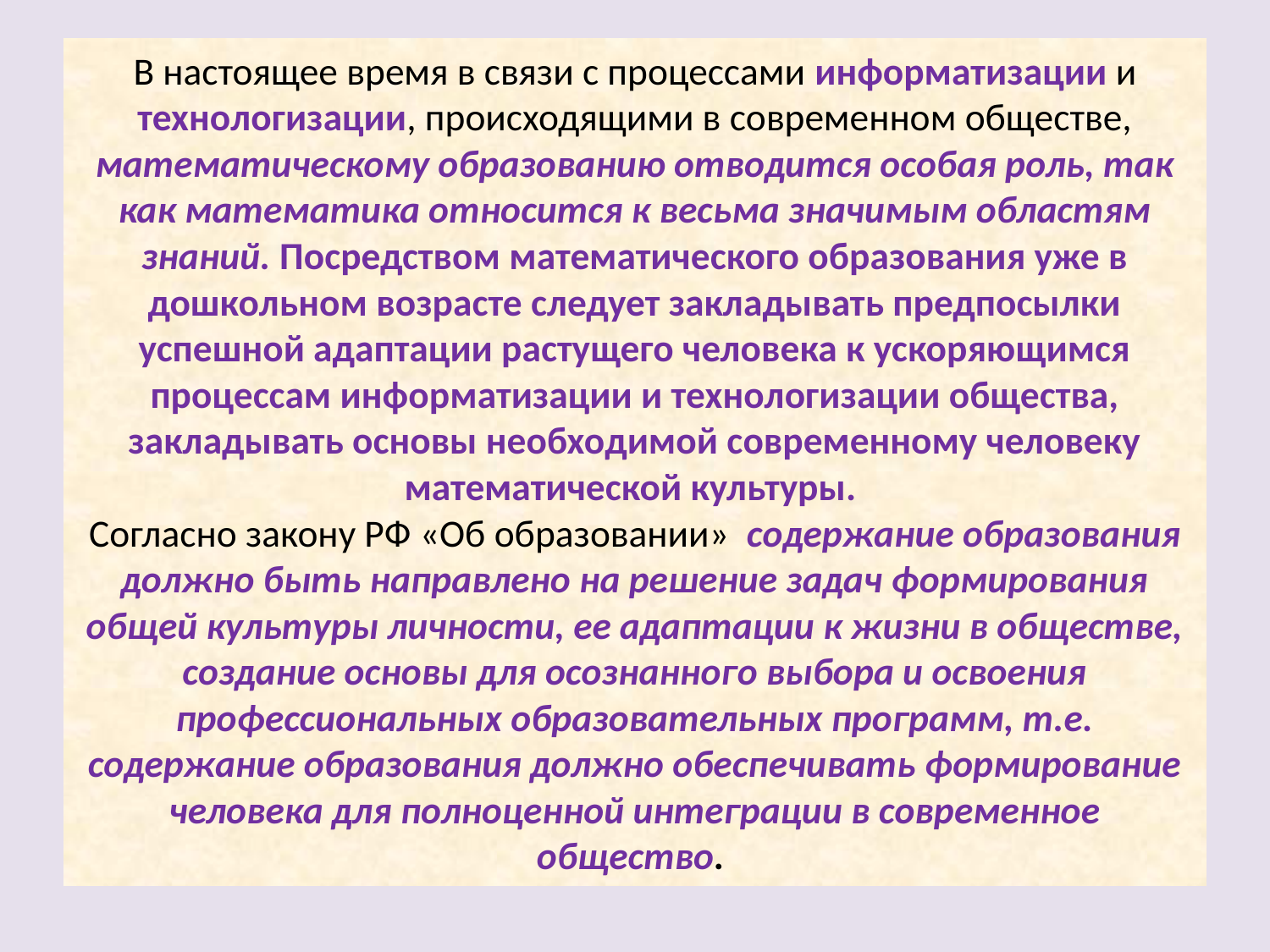

# В настоящее время в связи с процессами информатизации и технологизации, происходящими в современном обществе, математическому образованию отводится особая роль, так как математика относится к весьма значимым областям знаний. Посредством математического образования уже в дошкольном возрасте следует закладывать предпосылки успешной адаптации растущего человека к ускоряющимся процессам информатизации и технологизации общества, закладывать основы необходимой современному человеку математической культуры. Согласно закону РФ «Об образовании»  содержание образования должно быть направлено на решение задач формирования общей культуры личности, ее адаптации к жизни в обществе, создание основы для осознанного выбора и освоения профессиональных образовательных программ, т.е. содержание образования должно обеспечивать формирование человека для полноценной интеграции в современное общество.